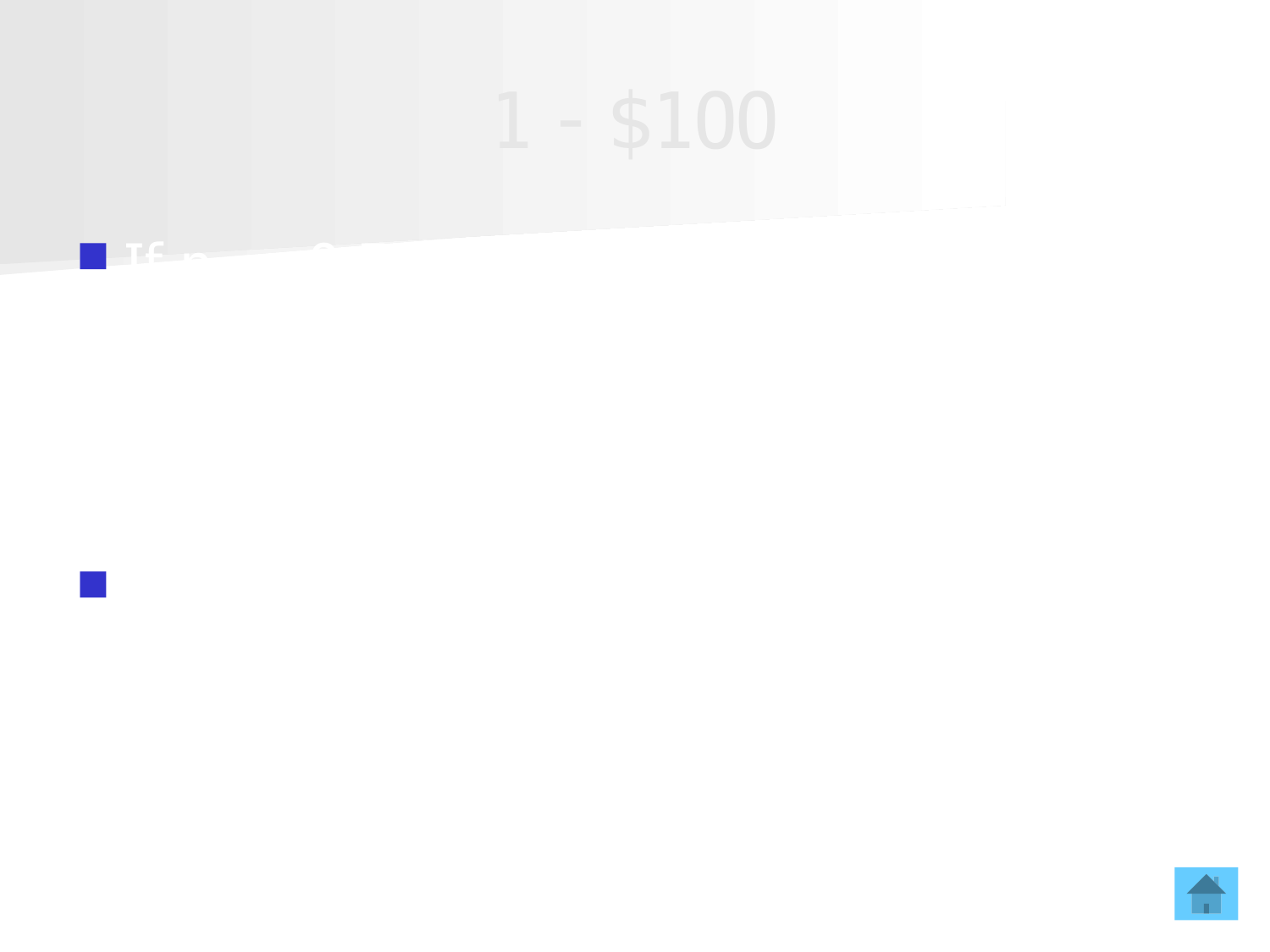

# 1 - $100
If n = -0.5 will the image be larger or smaller?
Smaller (and in the opposite direction)